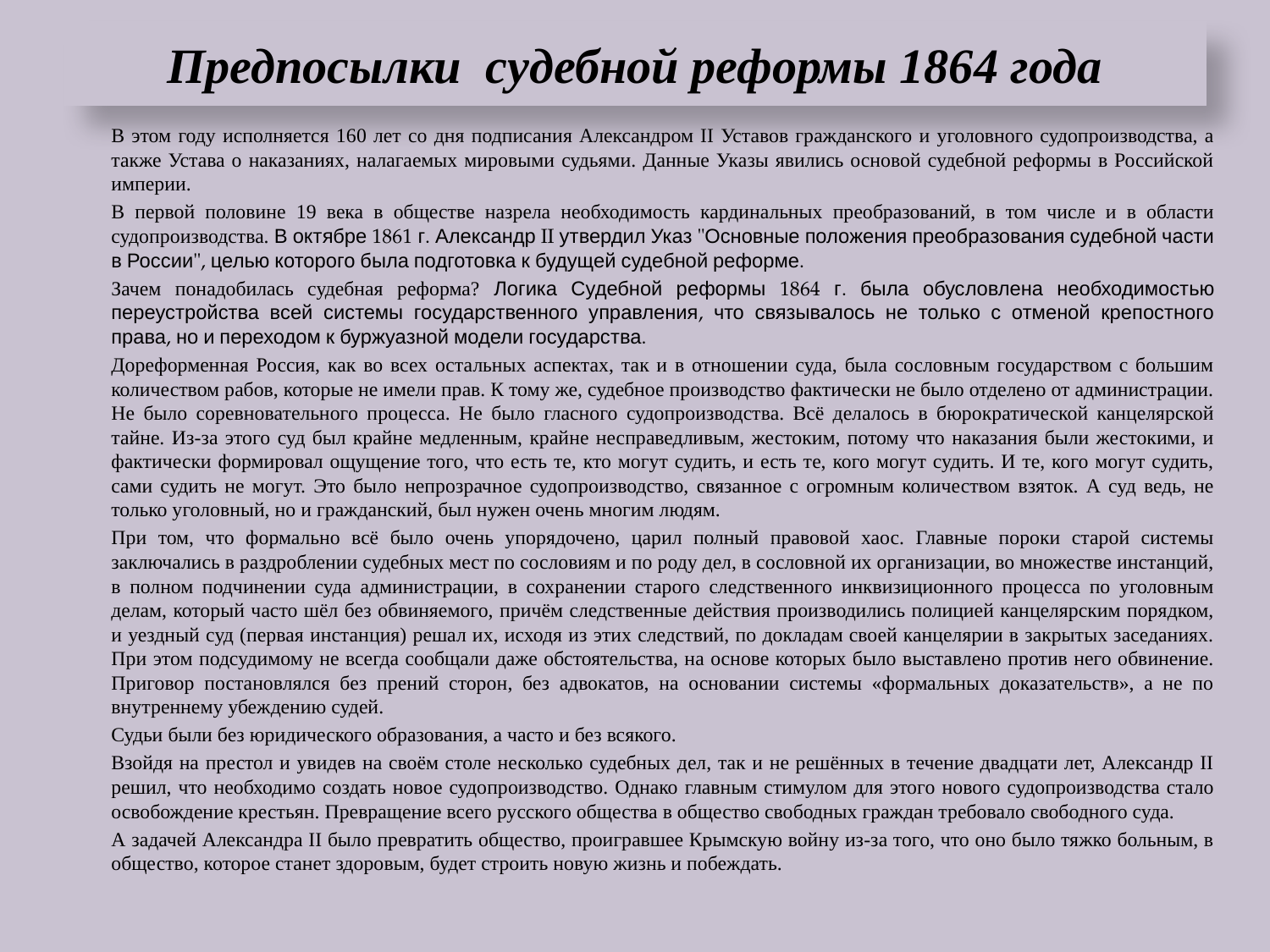

# Предпосылки  судебной реформы 1864 года
		В этом году исполняется 160 лет со дня подписания Александром II Уставов гражданского и уголовного судопроизводства, а также Устава о наказаниях, налагаемых мировыми судьями. Данные Указы явились основой судебной реформы в Российской империи.
		В первой половине 19 века в обществе назрела необходимость кардинальных преобразований, в том числе и в области судопроизводства. В октябре 1861 г. Александр II утвердил Указ "Основные положения преобразования судебной части в России", целью которого была подготовка к будущей судебной реформе.
		Зачем понадобилась судебная реформа? Логика Судебной реформы 1864 г. была обусловлена необходимостью переустройства всей системы государственного управления, что связывалось не только с отменой крепостного права, но и переходом к буржуазной модели государства.
		Дореформенная Россия, как во всех остальных аспектах, так и в отношении суда, была сословным государством с большим количеством рабов, которые не имели прав. К тому же, судебное производство фактически не было отделено от администрации. Не было соревновательного процесса. Не было гласного судопроизводства. Всё делалось в бюрократической канцелярской тайне. Из-за этого суд был крайне медленным, крайне несправедливым, жестоким, потому что наказания были жестокими, и фактически формировал ощущение того, что есть те, кто могут судить, и есть те, кого могут судить. И те, кого могут судить, сами судить не могут. Это было непрозрачное судопроизводство, связанное с огромным количеством взяток. А суд ведь, не только уголовный, но и гражданский, был нужен очень многим людям.
		При том, что формально всё было очень упорядочено, царил полный правовой хаос. Главные пороки старой системы заключались в раздроблении судебных мест по сословиям и по роду дел, в сословной их организации, во множестве инстанций, в полном подчинении суда администрации, в сохранении старого следственного инквизиционного процесса по уголовным делам, который часто шёл без обвиняемого, причём следственные действия производились полицией канцелярским порядком, и уездный суд (первая инстанция) решал их, исходя из этих следствий, по докладам своей канцелярии в закрытых заседаниях. При этом подсудимому не всегда сообщали даже обстоятельства, на основе которых было выставлено против него обвинение. Приговор постановлялся без прений сторон, без адвокатов, на основании системы «формальных доказательств», а не по внутреннему убеждению судей.
		Судьи были без юридического образования, а часто и без всякого.
		Взойдя на престол и увидев на своём столе несколько судебных дел, так и не решённых в течение двадцати лет, Александр II решил, что необходимо создать новое судопроизводство. Однако главным стимулом для этого нового судопроизводства стало освобождение крестьян. Превращение всего русского общества в общество свободных граждан требовало свободного суда.
		А задачей Александра II было превратить общество, проигравшее Крымскую войну из-за того, что оно было тяжко больным, в общество, которое станет здоровым, будет строить новую жизнь и побеждать.